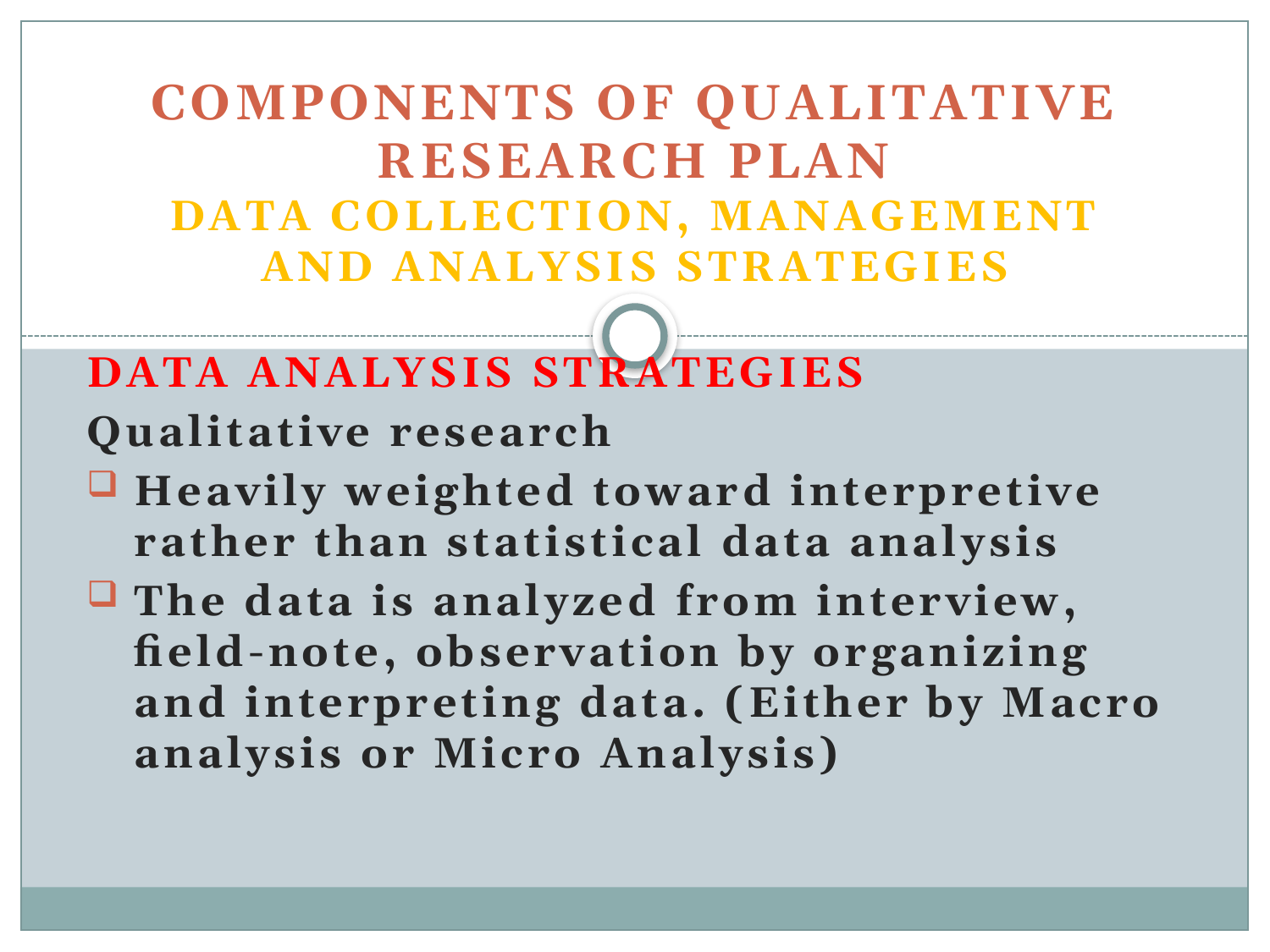

# Components of Qualitative Research Plan Data Collection, management and analysis strategies
Data Analysis strategies
Qualitative research
Heavily weighted toward interpretive rather than statistical data analysis
The data is analyzed from interview, field-note, observation by organizing and interpreting data. (Either by Macro analysis or Micro Analysis)